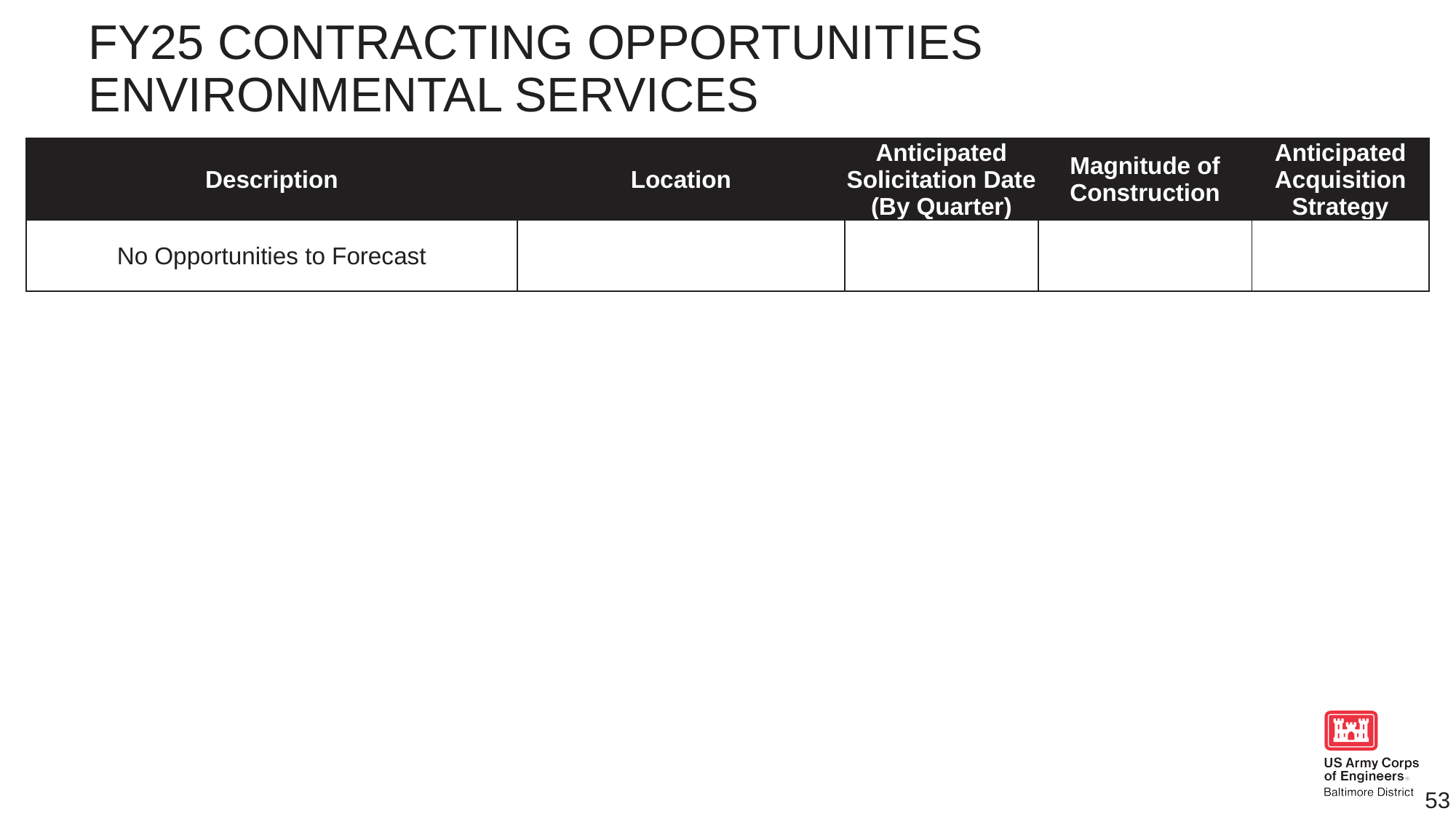

# Fy25 contracting opportunities environmental services
| Description | Location | Anticipated Solicitation Date (By Quarter) | Magnitude of Construction | Anticipated Acquisition Strategy |
| --- | --- | --- | --- | --- |
| No Opportunities to Forecast |  |  |  |  |
53